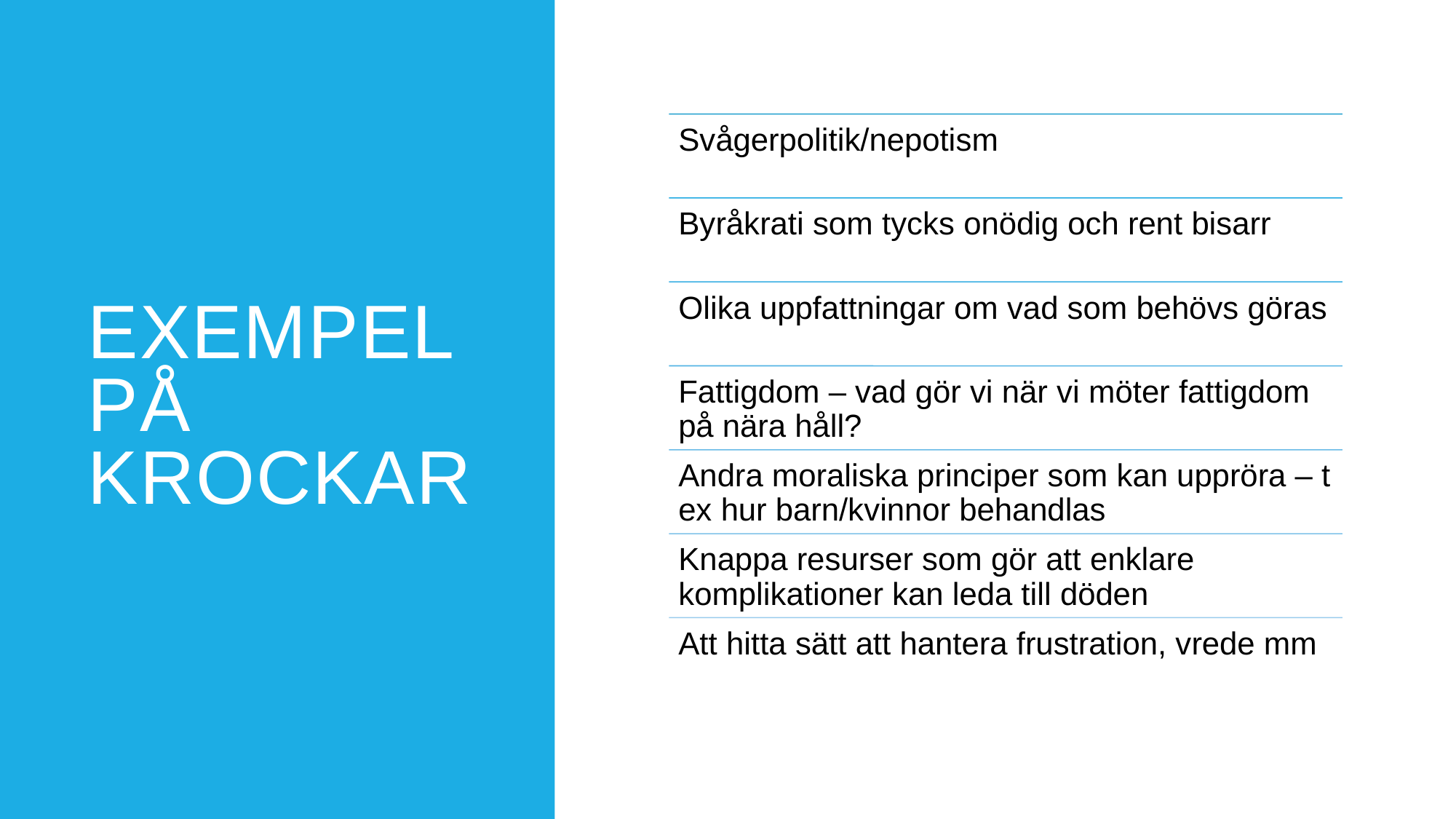

# Exempel på krockar
Svågerpolitik/nepotism
Byråkrati som tycks onödig och rent bisarr
Olika uppfattningar om vad som behövs göras
Fattigdom – vad gör vi när vi möter fattigdom på nära håll?
Andra moraliska principer som kan uppröra – t ex hur barn/kvinnor behandlas
Knappa resurser som gör att enklare komplikationer kan leda till döden
Att hitta sätt att hantera frustration, vrede mm